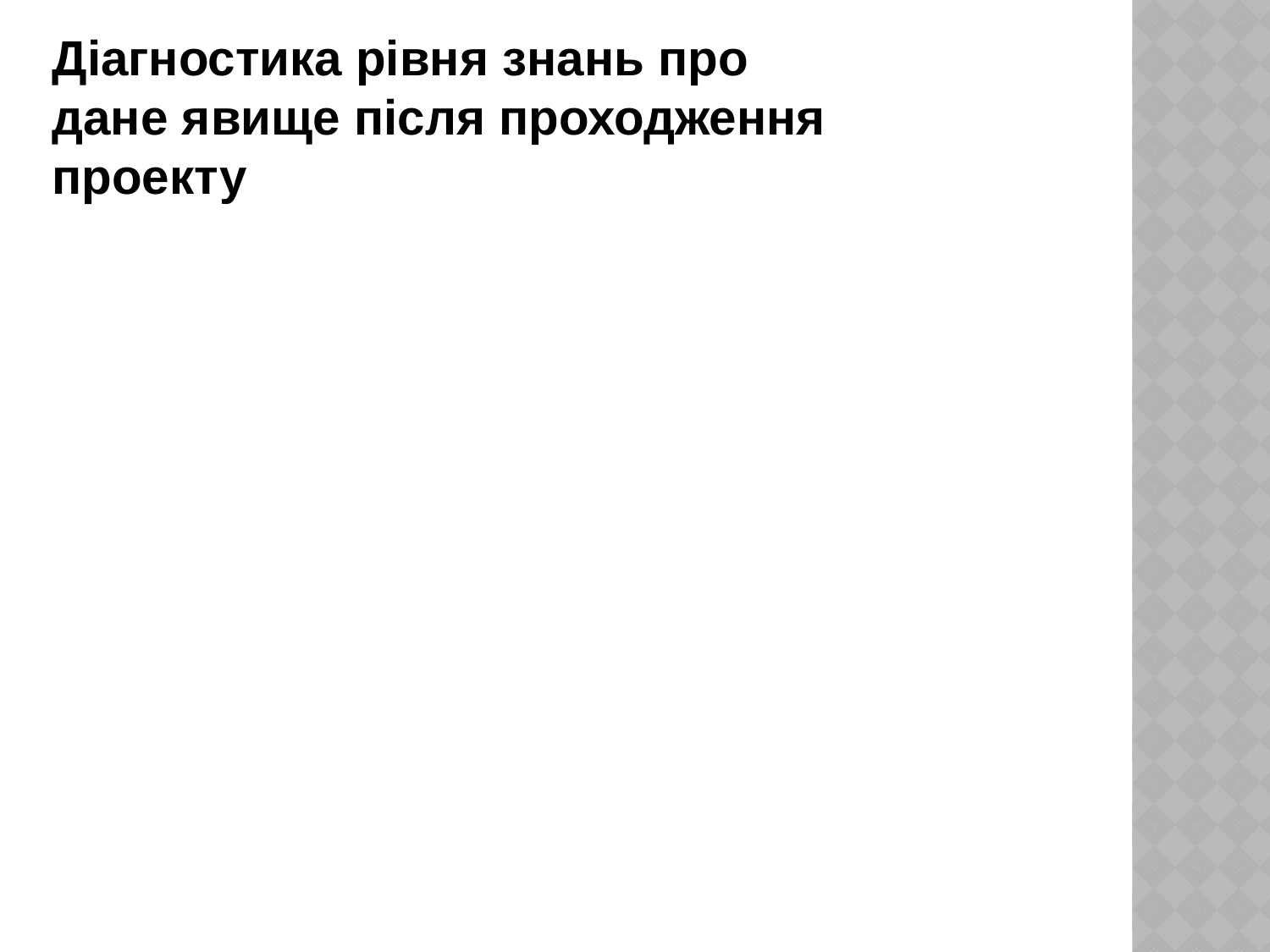

Діагностика рівня знань про дане явище після проходження проекту